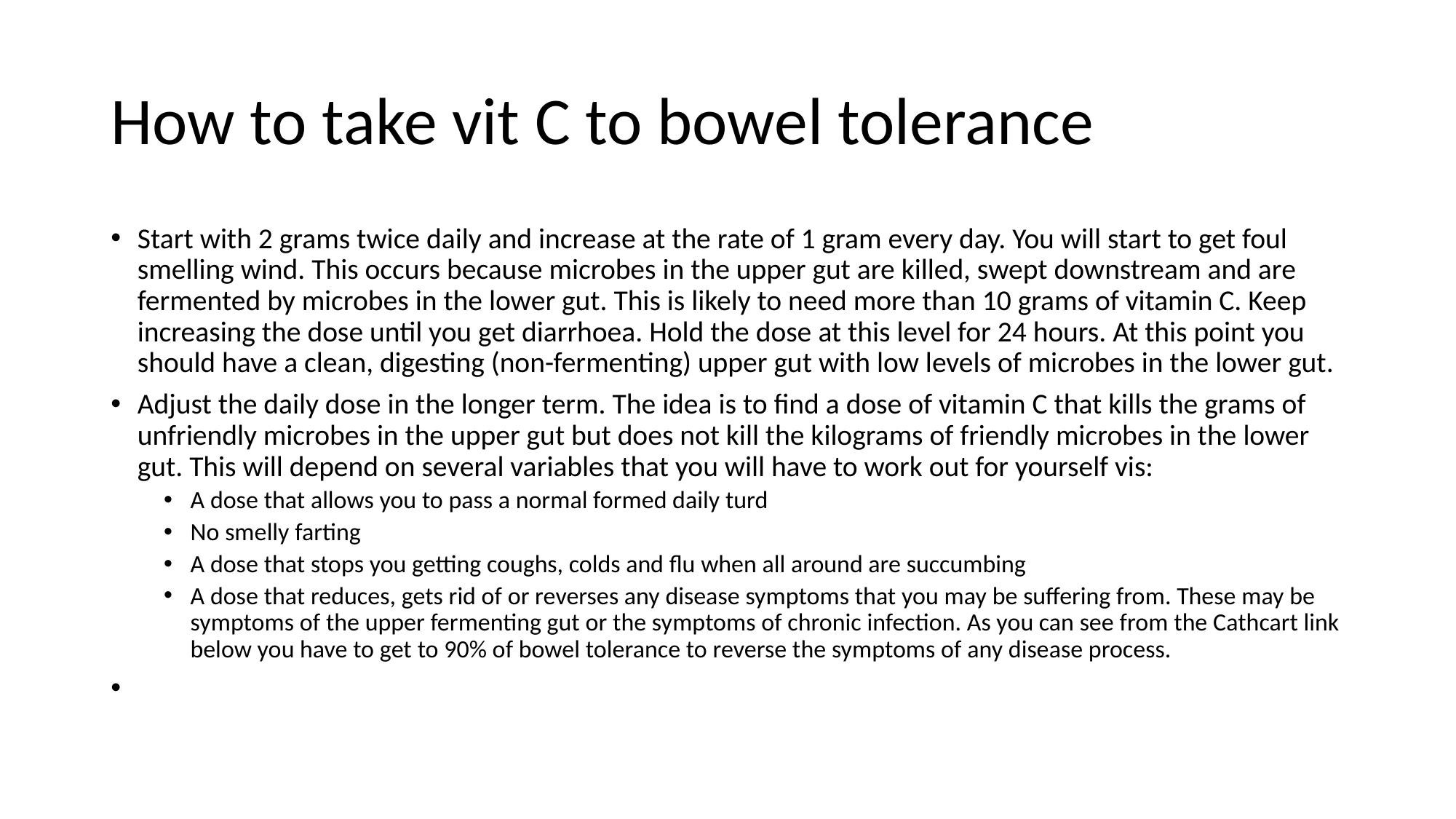

# How to take vit C to bowel tolerance
Start with 2 grams twice daily and increase at the rate of 1 gram every day. You will start to get foul smelling wind. This occurs because microbes in the upper gut are killed, swept downstream and are fermented by microbes in the lower gut. This is likely to need more than 10 grams of vitamin C. Keep increasing the dose until you get diarrhoea. Hold the dose at this level for 24 hours. At this point you should have a clean, digesting (non-fermenting) upper gut with low levels of microbes in the lower gut.
Adjust the daily dose in the longer term. The idea is to find a dose of vitamin C that kills the grams of unfriendly microbes in the upper gut but does not kill the kilograms of friendly microbes in the lower gut. This will depend on several variables that you will have to work out for yourself vis:
A dose that allows you to pass a normal formed daily turd
No smelly farting
A dose that stops you getting coughs, colds and flu when all around are succumbing
A dose that reduces, gets rid of or reverses any disease symptoms that you may be suffering from. These may be symptoms of the upper fermenting gut or the symptoms of chronic infection. As you can see from the Cathcart link below you have to get to 90% of bowel tolerance to reverse the symptoms of any disease process.